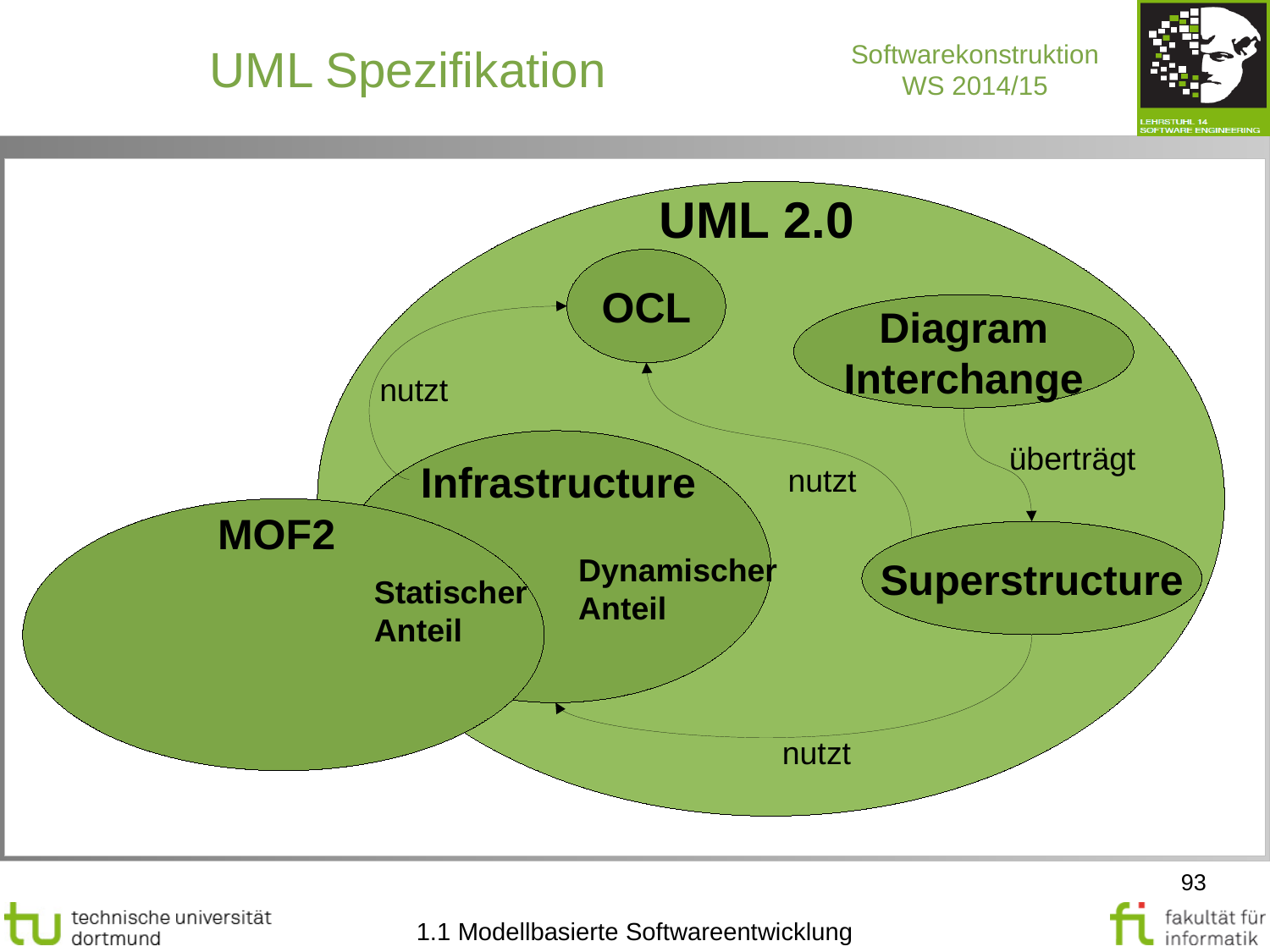

UML Spezifikation
UML 2.0

OCL
Diagram
Interchange
nutzt

überträgt
Infrastructure
nutzt

MOF2
Superstructure
Dynamischer
Anteil
Statischer
Anteil
nutzt
93
1.1 Modellbasierte Softwareentwicklung